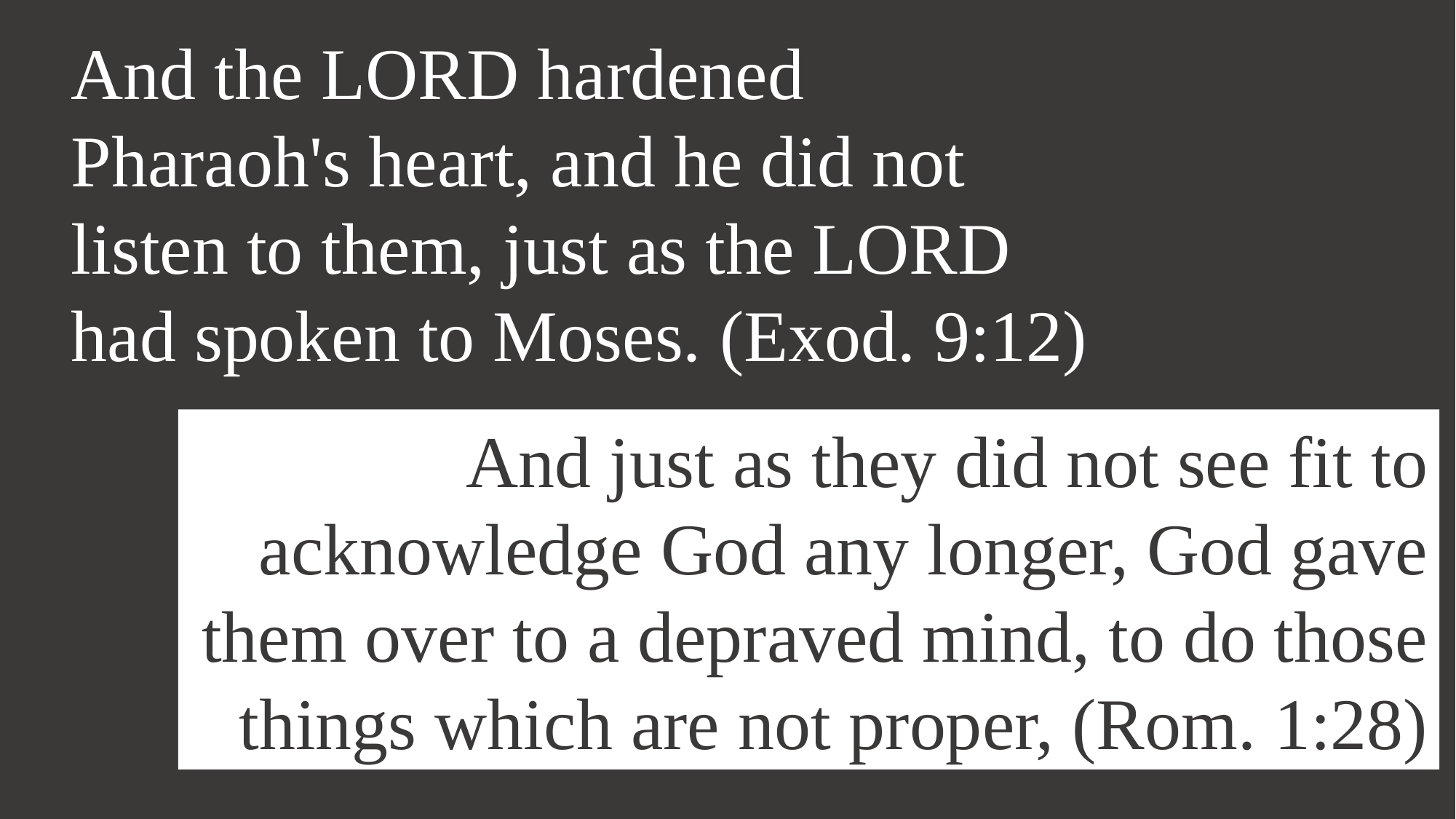

And the LORD hardened Pharaoh's heart, and he did not listen to them, just as the LORD had spoken to Moses. (Exod. 9:12)
And just as they did not see fit to acknowledge God any longer, God gave them over to a depraved mind, to do those things which are not proper, (Rom. 1:28)